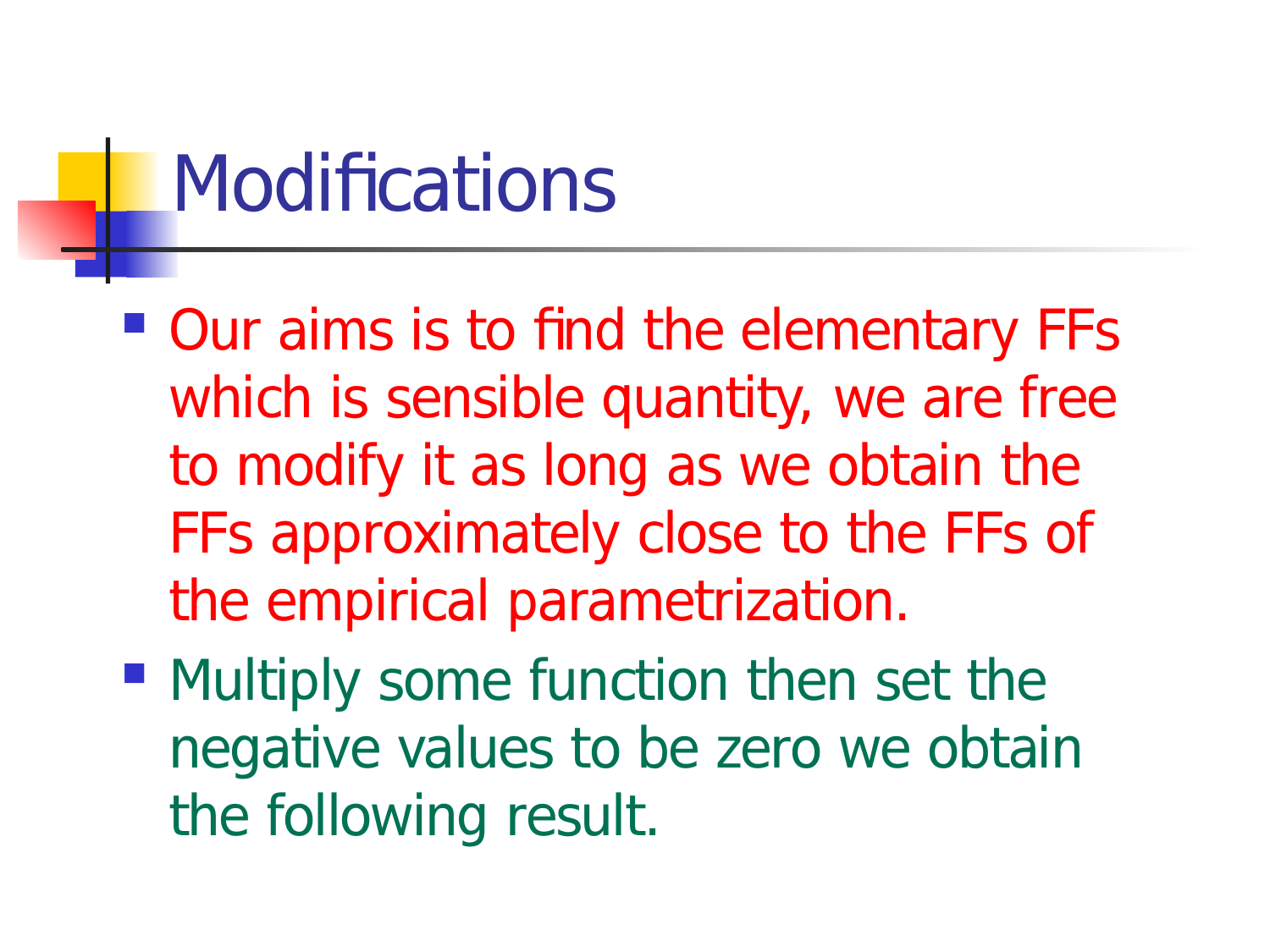

# Modifications
Our aims is to find the elementary FFs which is sensible quantity, we are free to modify it as long as we obtain the FFs approximately close to the FFs of the empirical parametrization.
Multiply some function then set the negative values to be zero we obtain the following result.